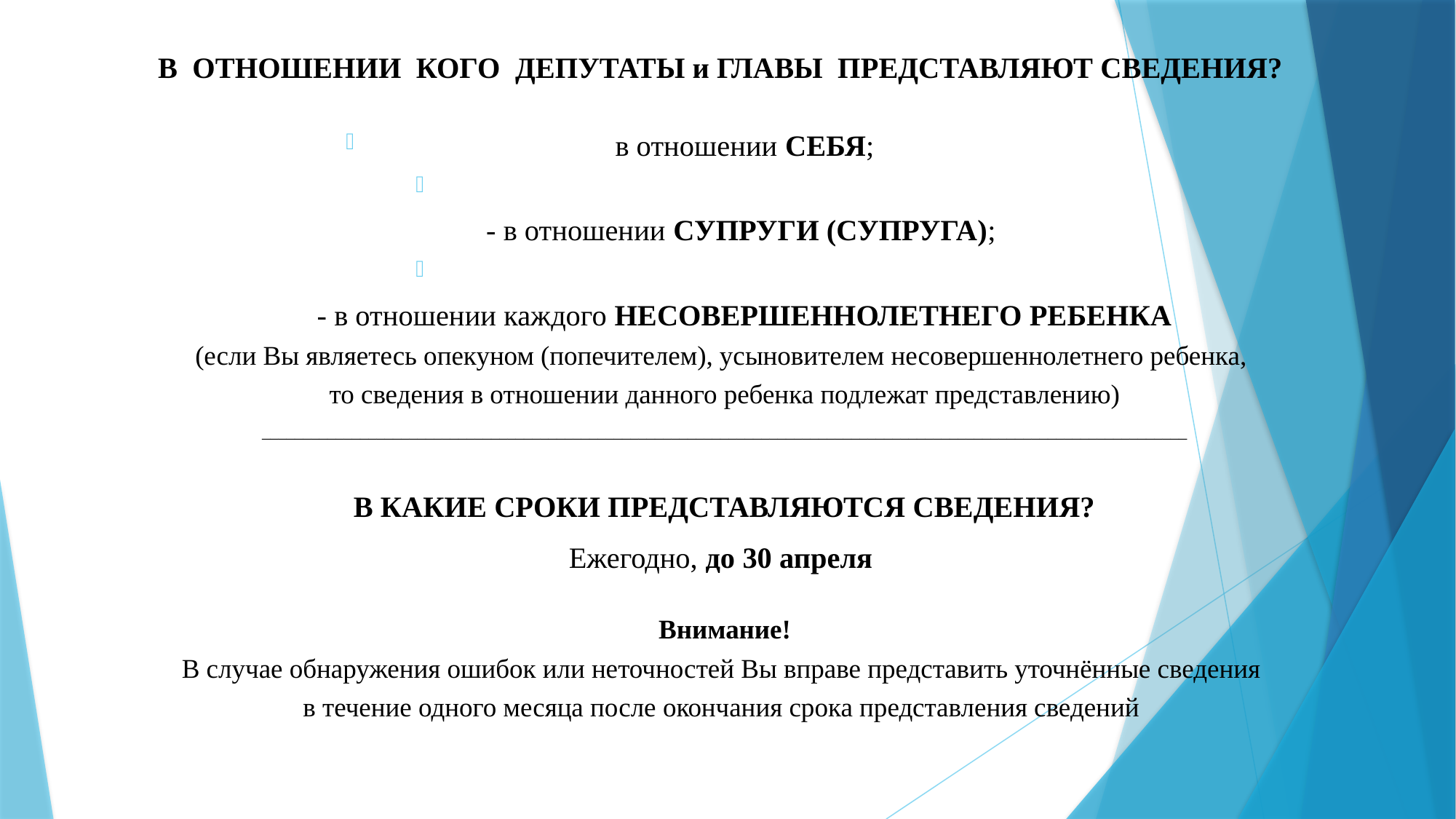

В  ОТНОШЕНИИ  КОГО  ДЕПУТАТЫ и ГЛАВЫ  ПРЕДСТАВЛЯЮТ СВЕДЕНИЯ?
в отношении СЕБЯ;
- в отношении СУПРУГИ (СУПРУГА);
- в отношении каждого НЕСОВЕРШЕННОЛЕТНЕГО РЕБЕНКА
(если Вы являетесь опекуном (попечителем), усыновителем несовершеннолетнего ребенка,
то сведения в отношении данного ребенка подлежат представлению)
_________________________________________________________________________________________________________________

В КАКИЕ СРОКИ ПРЕДСТАВЛЯЮТСЯ СВЕДЕНИЯ?
Ежегодно, до 30 апреля

Внимание!
В случае обнаружения ошибок или неточностей Вы вправе представить уточнённые сведения
в течение одного месяца после окончания срока представления сведений

#